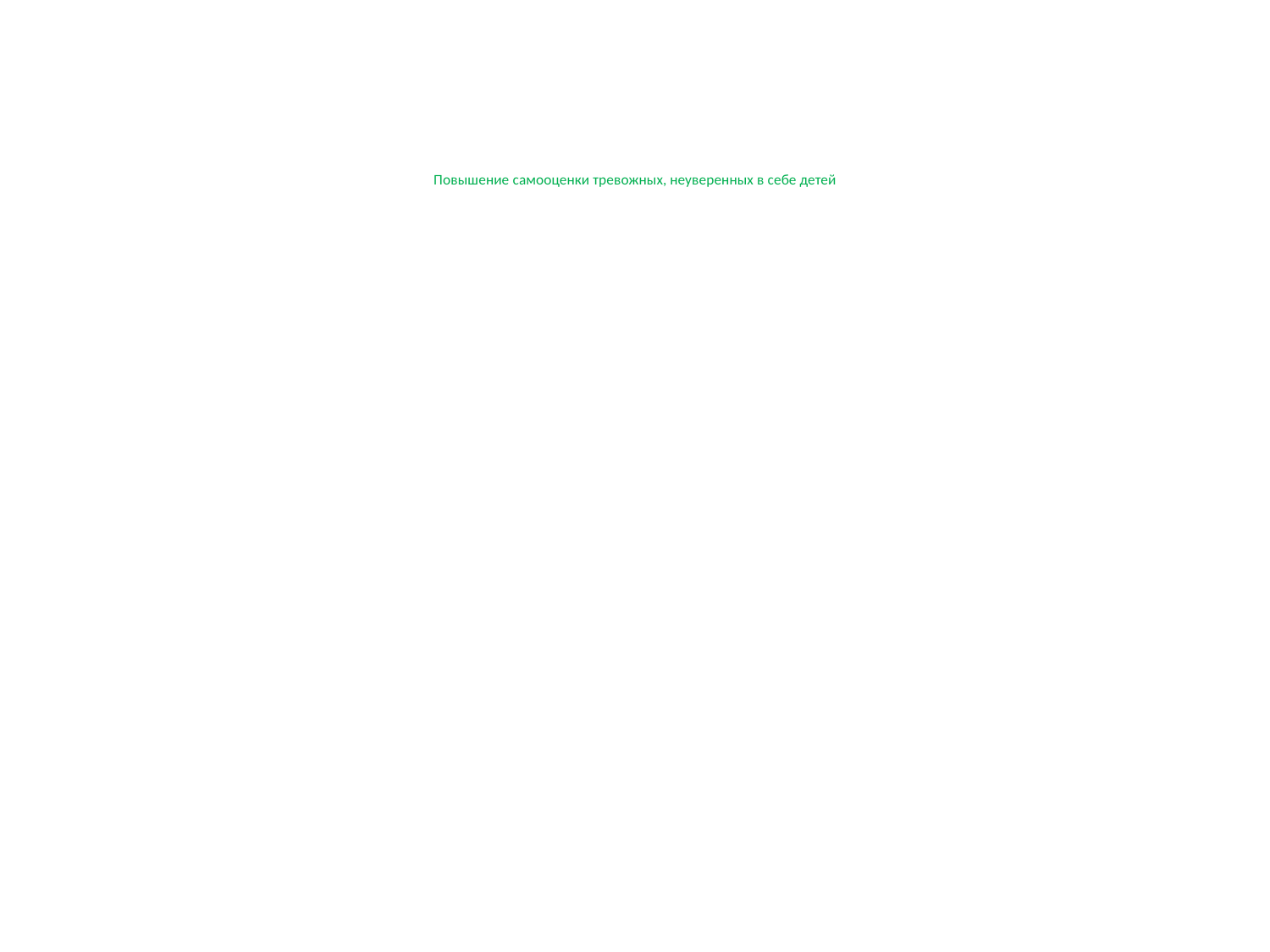

# Повышение самооценки тревожных, неуверенных в себе детей